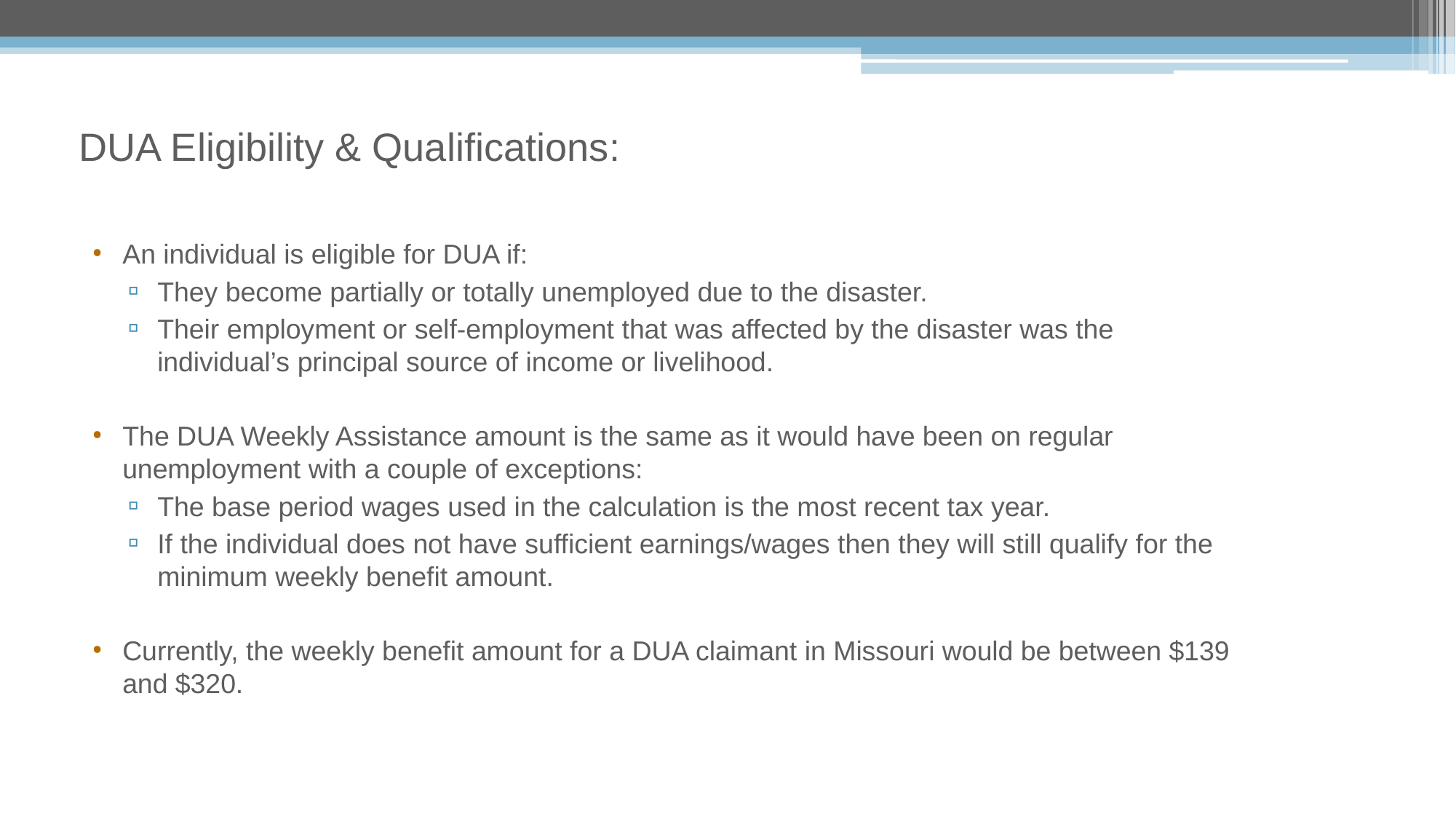

DUA Eligibility & Qualifications:
An individual is eligible for DUA if:
They become partially or totally unemployed due to the disaster.
Their employment or self-employment that was affected by the disaster was the individual’s principal source of income or livelihood.

The DUA Weekly Assistance amount is the same as it would have been on regular unemployment with a couple of exceptions:
The base period wages used in the calculation is the most recent tax year.
If the individual does not have sufficient earnings/wages then they will still qualify for the minimum weekly benefit amount.

Currently, the weekly benefit amount for a DUA claimant in Missouri would be between $139 and $320.